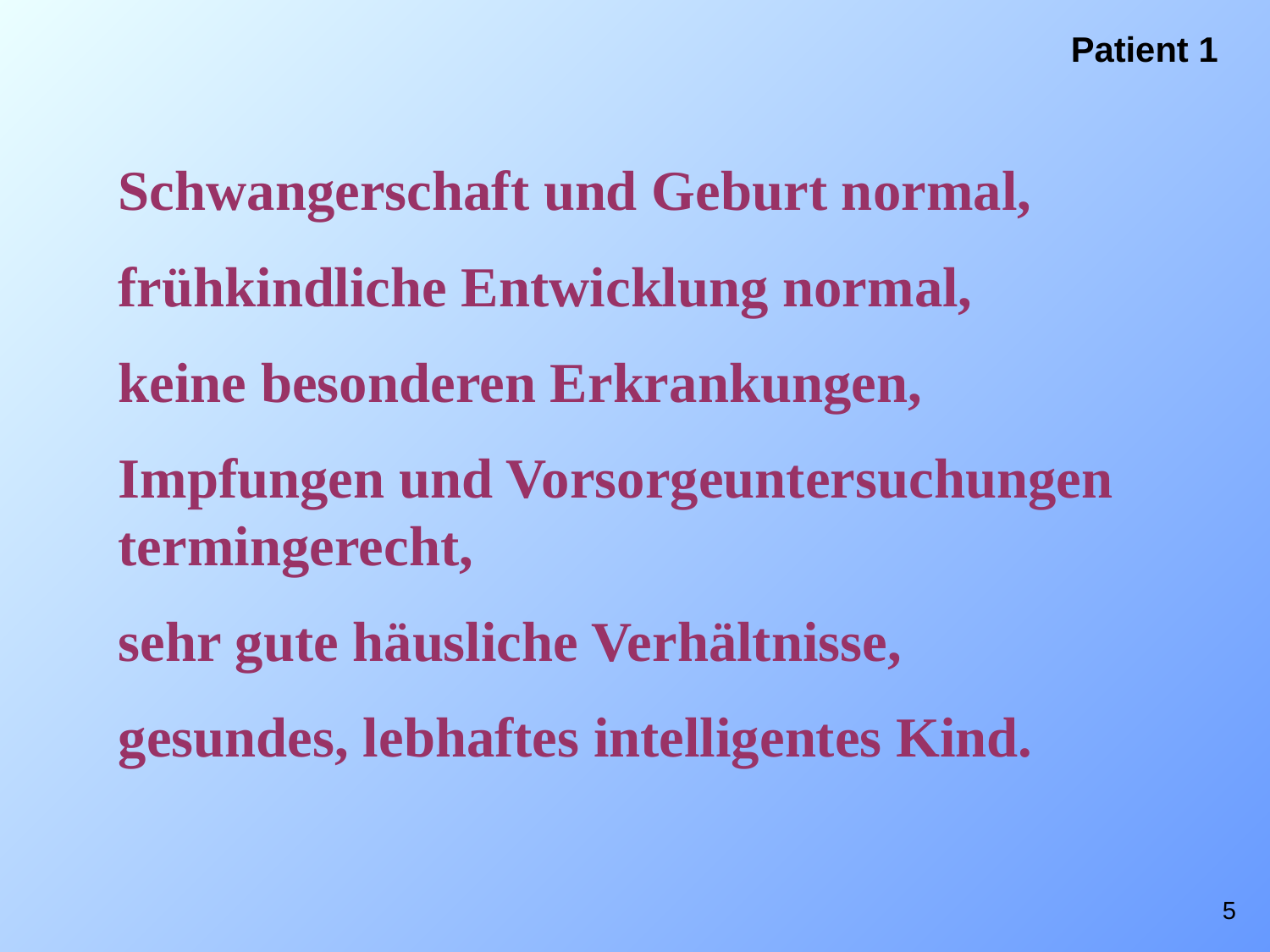

Patient 1
Schwangerschaft und Geburt normal,
frühkindliche Entwicklung normal,
keine besonderen Erkrankungen,
Impfungen und Vorsorgeuntersuchungen termingerecht,
sehr gute häusliche Verhältnisse,
gesundes, lebhaftes intelligentes Kind.
5